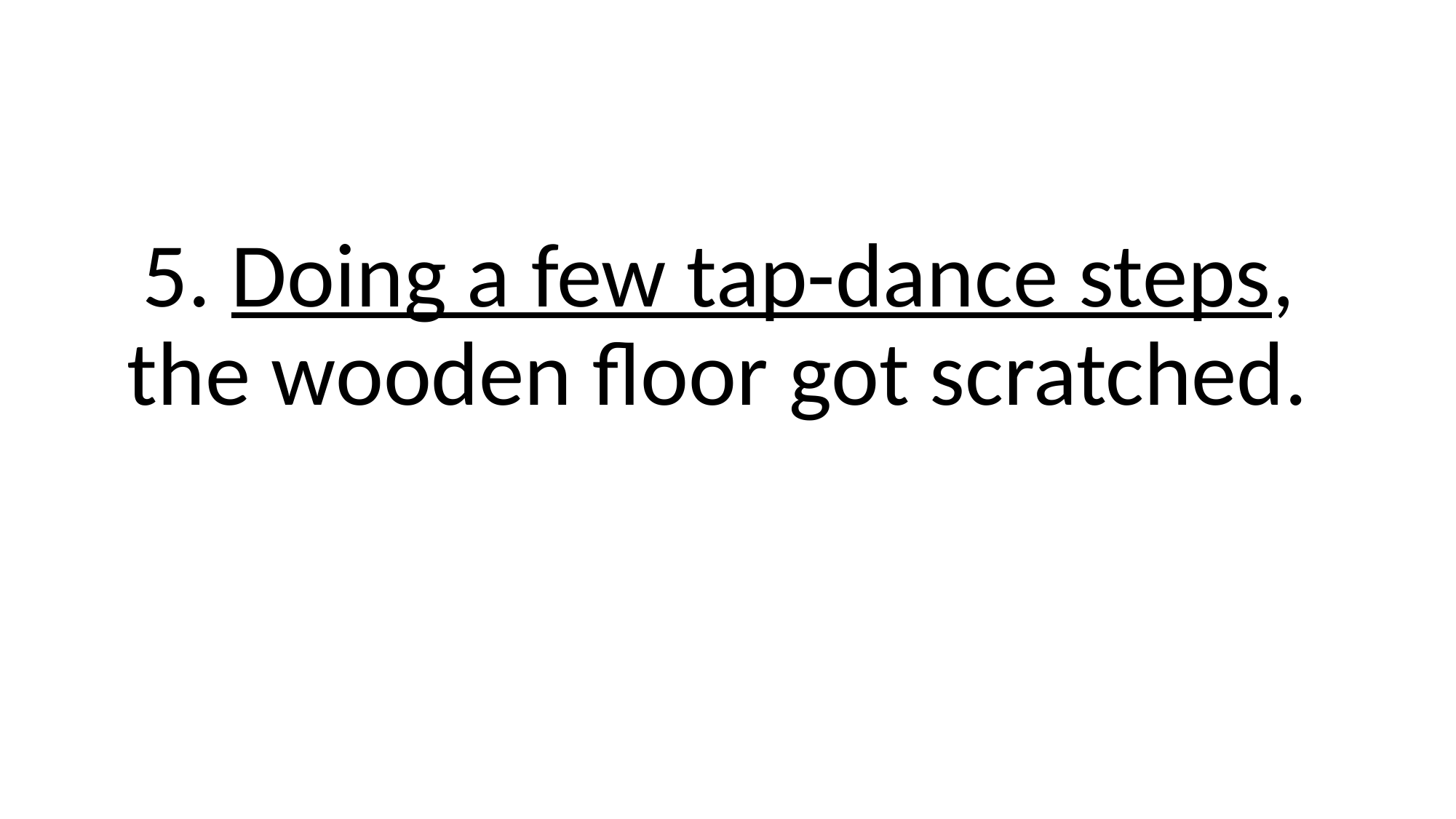

# 5. Doing a few tap-dance steps, the wooden floor got scratched.